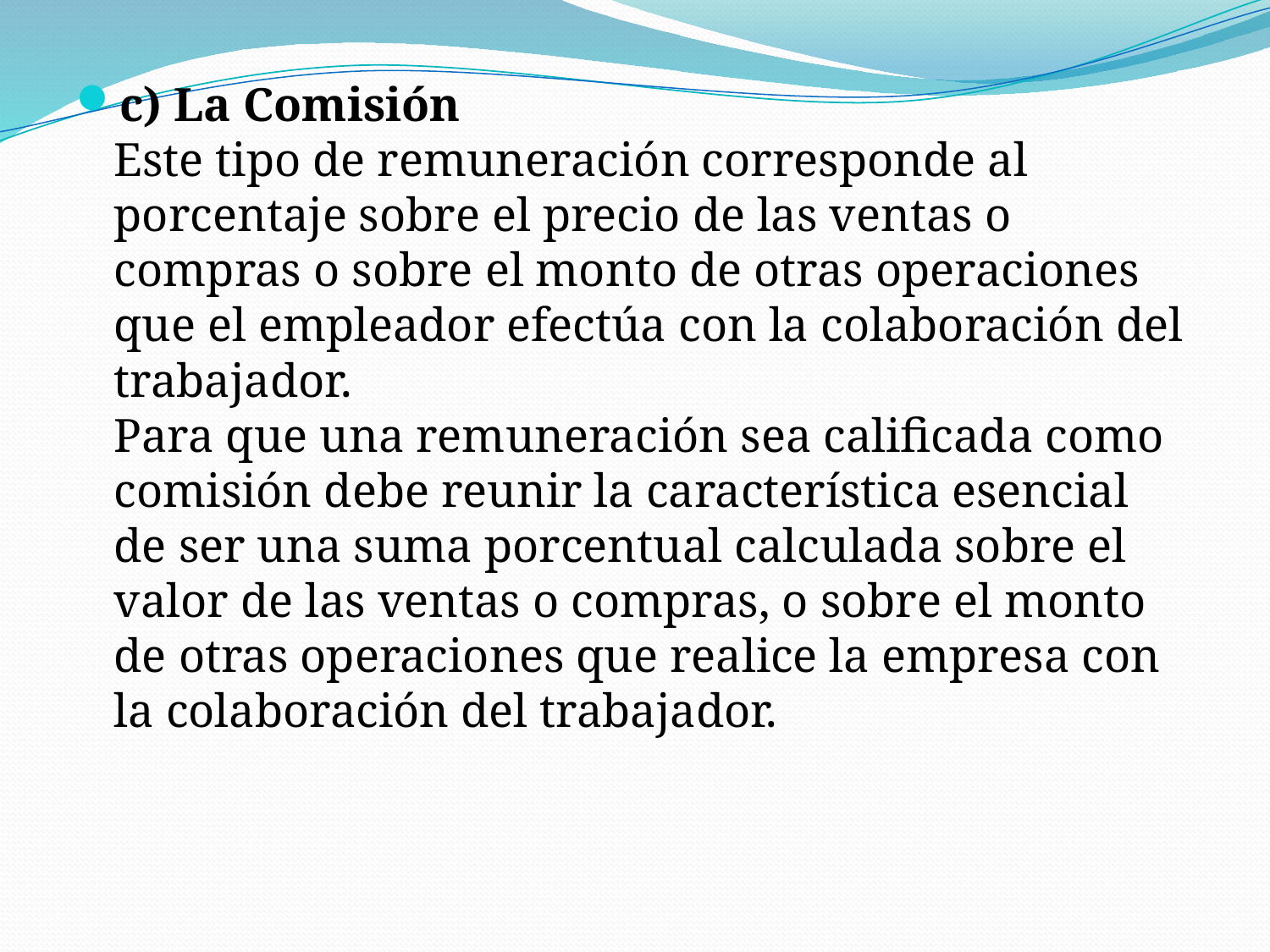

c) La Comisión
Este tipo de remuneración corresponde al porcentaje sobre el precio de las ventas o compras o sobre el monto de otras operaciones que el empleador efectúa con la colaboración del trabajador.
Para que una remuneración sea calificada como comisión debe reunir la característica esencial de ser una suma porcentual calculada sobre el valor de las ventas o compras, o sobre el monto de otras operaciones que realice la empresa con la colaboración del trabajador.